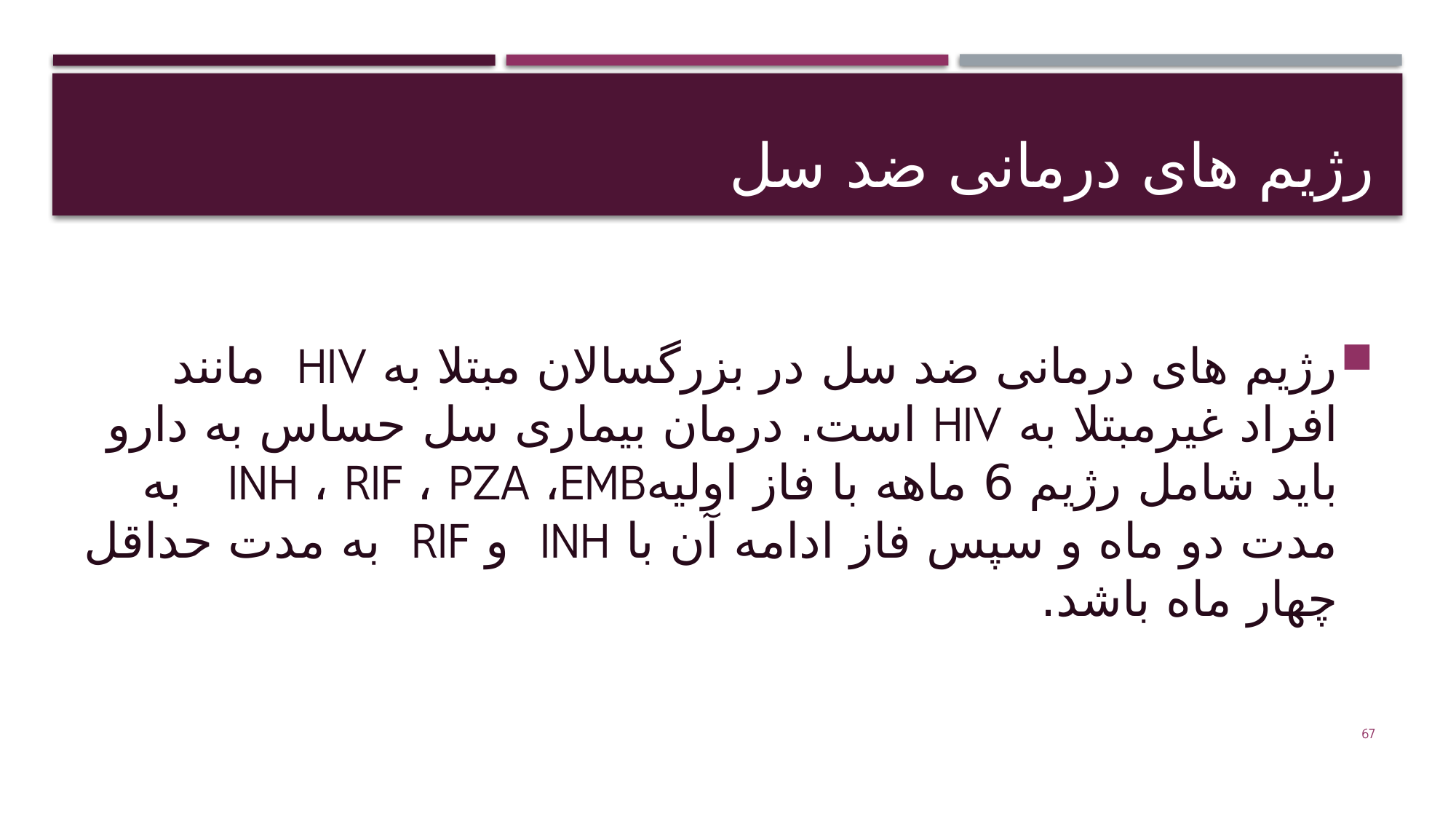

# رژیم های درمانی ضد سل
رژیم های درمانی ضد سل در بزرگسالان مبتلا به HIV  مانند افراد غیرمبتلا به HIV است. درمان بیماری سل حساس به دارو باید شامل رژیم 6 ماهه با فاز اولیهINH ، RIF ، PZA ،EMB   به مدت دو ماه و سپس فاز ادامه آن با INH  و RIF  به مدت حداقل چهار ماه باشد.
67